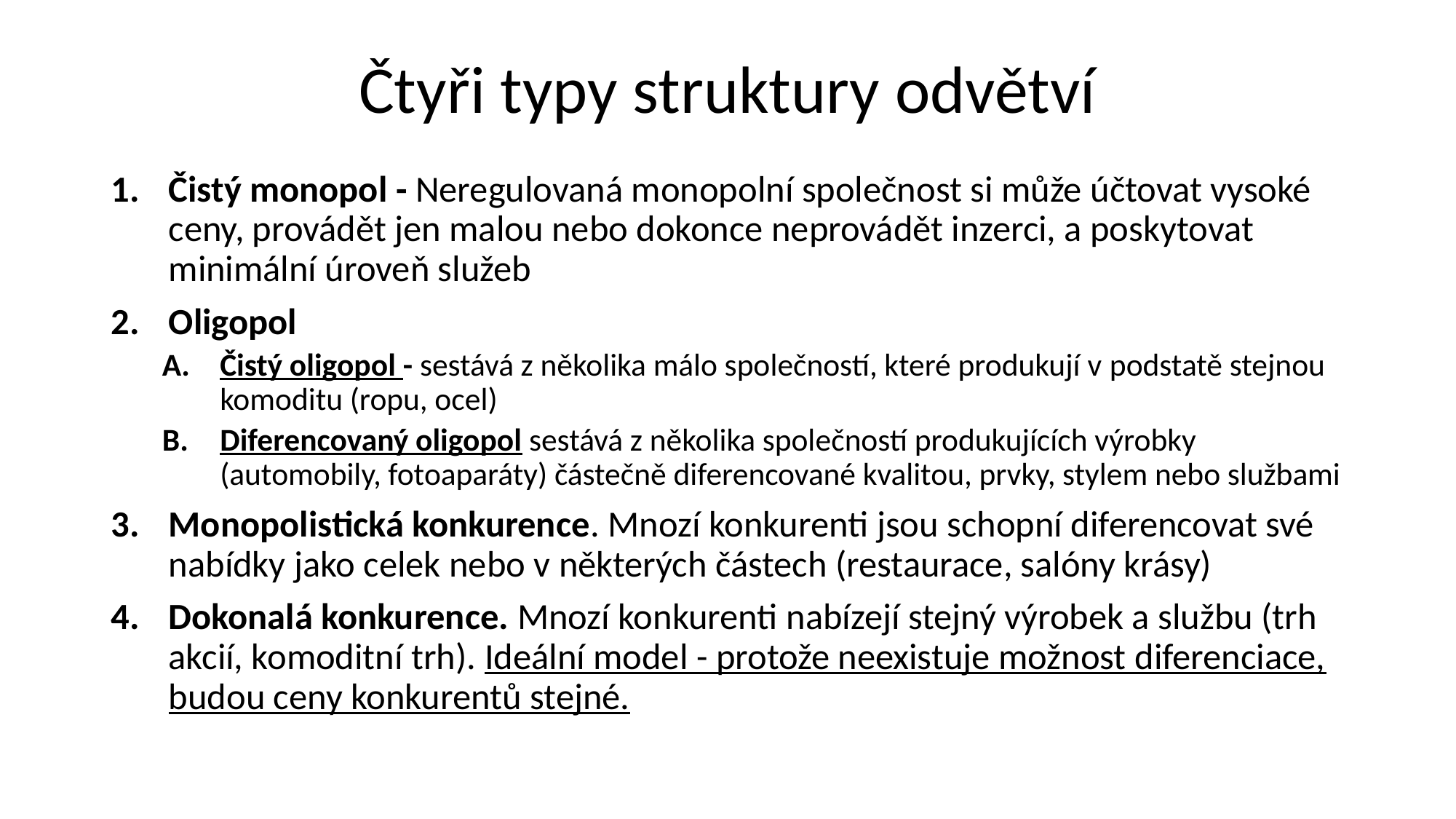

# Čtyři typy struktury odvětví
Čistý monopol - Neregulovaná monopolní společnost si může účtovat vysoké ceny, provádět jen malou nebo dokonce neprovádět inzerci, a poskytovat minimální úroveň služeb
Oligopol
Čistý oligopol - sestává z několika málo společností, které produkují v podstatě stejnou komoditu (ropu, ocel)
Diferencovaný oligopol sestává z několika společností produkujících výrobky (automobily, fotoaparáty) částečně diferencované kvalitou, prvky, stylem nebo službami
Monopolistická konkurence. Mnozí konkurenti jsou schopní diferencovat své nabídky jako celek nebo v některých částech (restaurace, salóny krásy)
Dokonalá konkurence. Mnozí konkurenti nabízejí stejný výrobek a službu (trh akcií, komoditní trh). Ideální model - protože neexistuje možnost diferenciace, budou ceny konkurentů stejné.